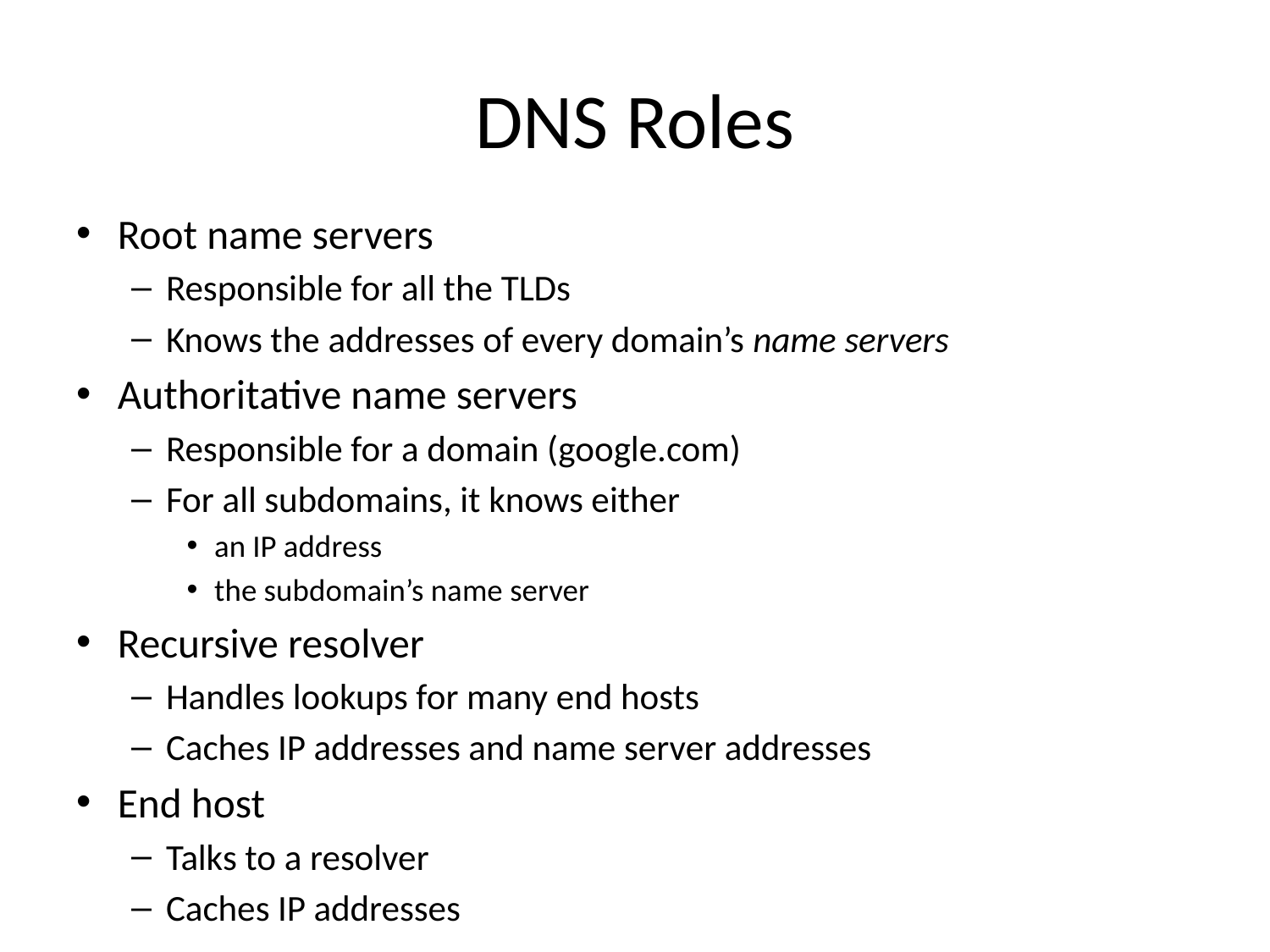

# DNS Roles
Root name servers
Responsible for all the TLDs
Knows the addresses of every domain’s name servers
Authoritative name servers
Responsible for a domain (google.com)
For all subdomains, it knows either
an IP address
the subdomain’s name server
Recursive resolver
Handles lookups for many end hosts
Caches IP addresses and name server addresses
End host
Talks to a resolver
Caches IP addresses